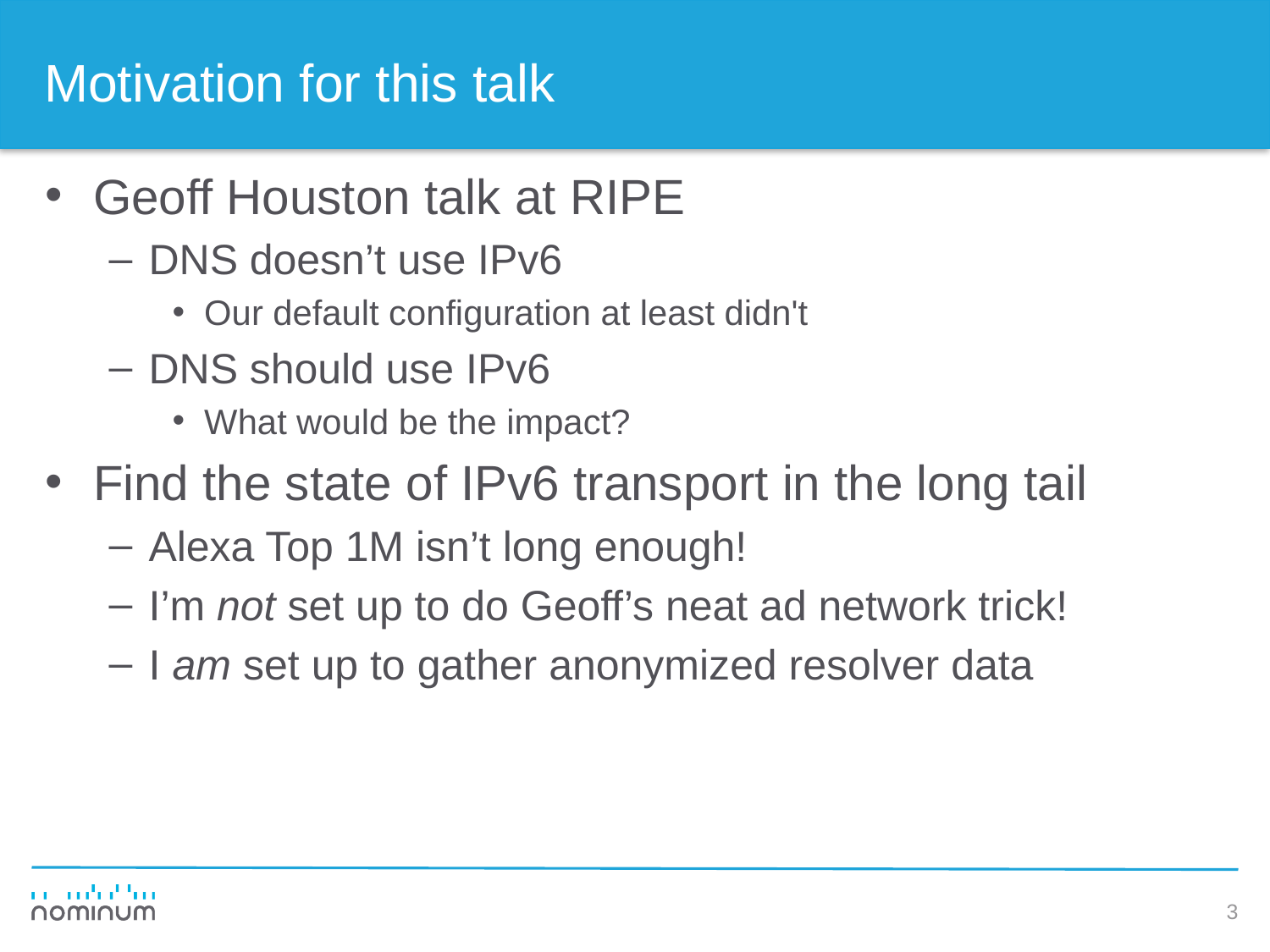

# Motivation for this talk
Geoff Houston talk at RIPE
DNS doesn’t use IPv6
Our default configuration at least didn't
DNS should use IPv6
What would be the impact?
Find the state of IPv6 transport in the long tail
Alexa Top 1M isn’t long enough!
I’m not set up to do Geoff’s neat ad network trick!
I am set up to gather anonymized resolver data
3